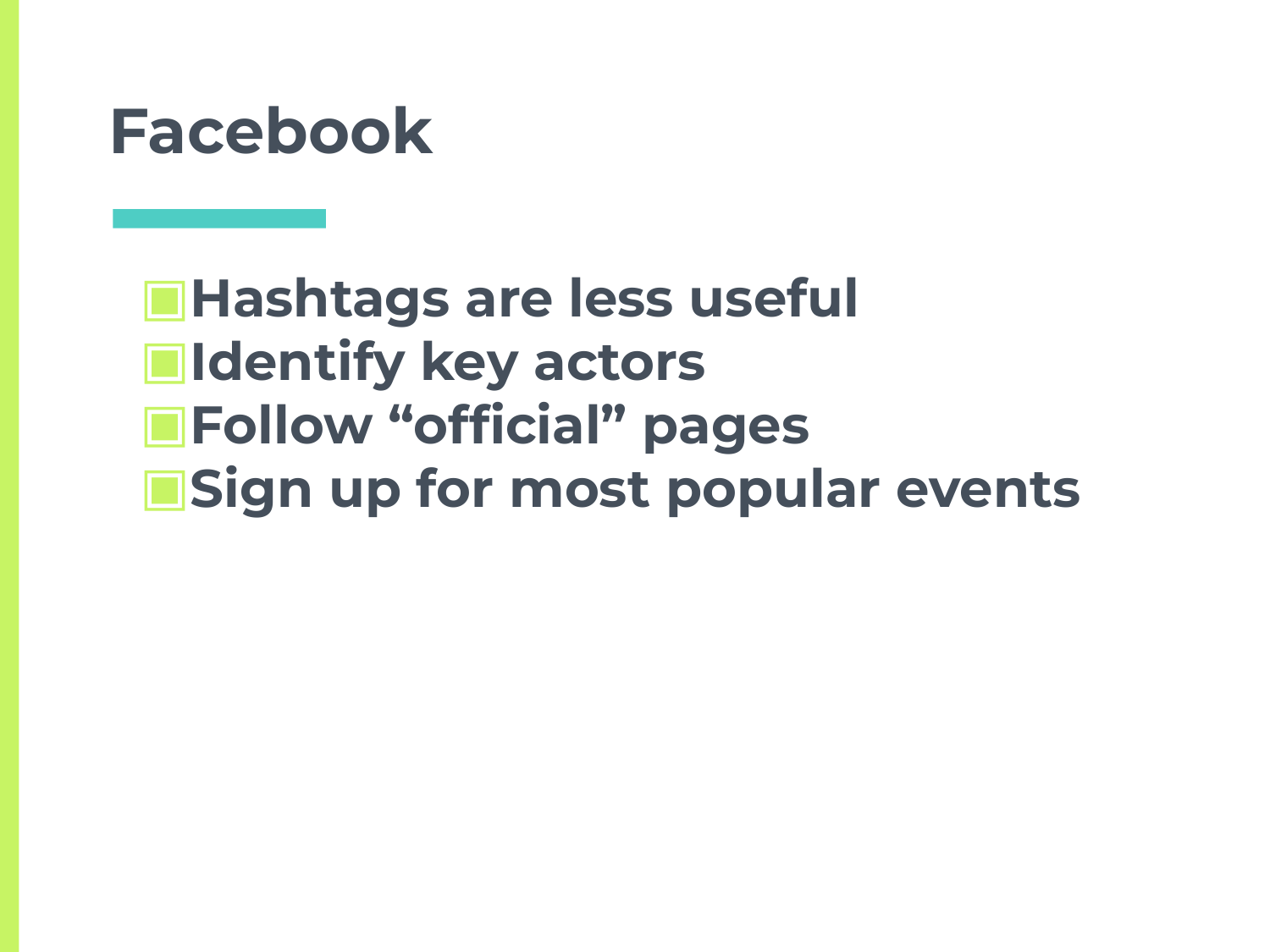

#
Facebook
Hashtags are less useful
Identify key actors
Follow “official” pages
Sign up for most popular events